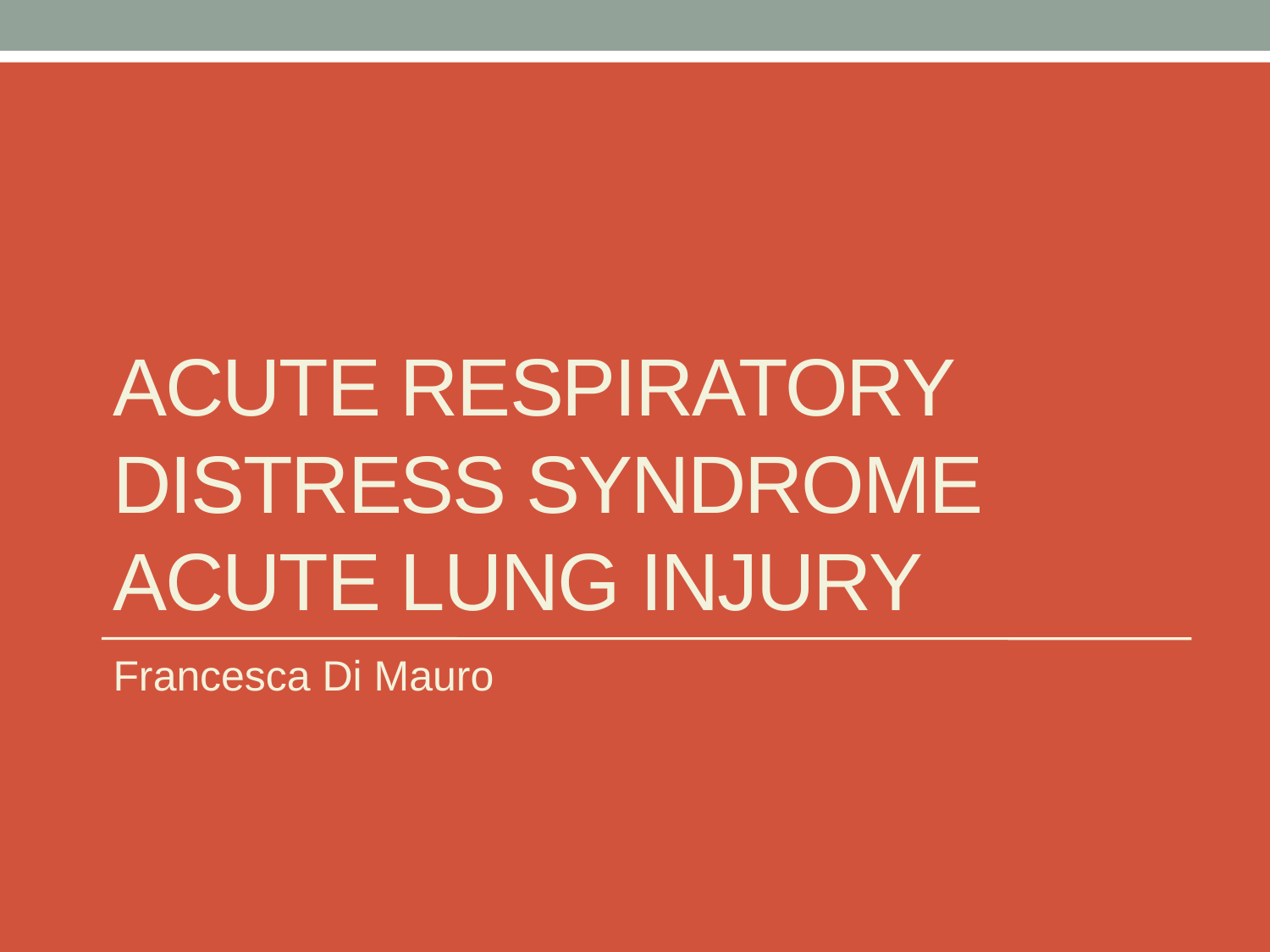

# Acute Respiratory Distress Syndrome Acute Lung Injury
Francesca Di Mauro